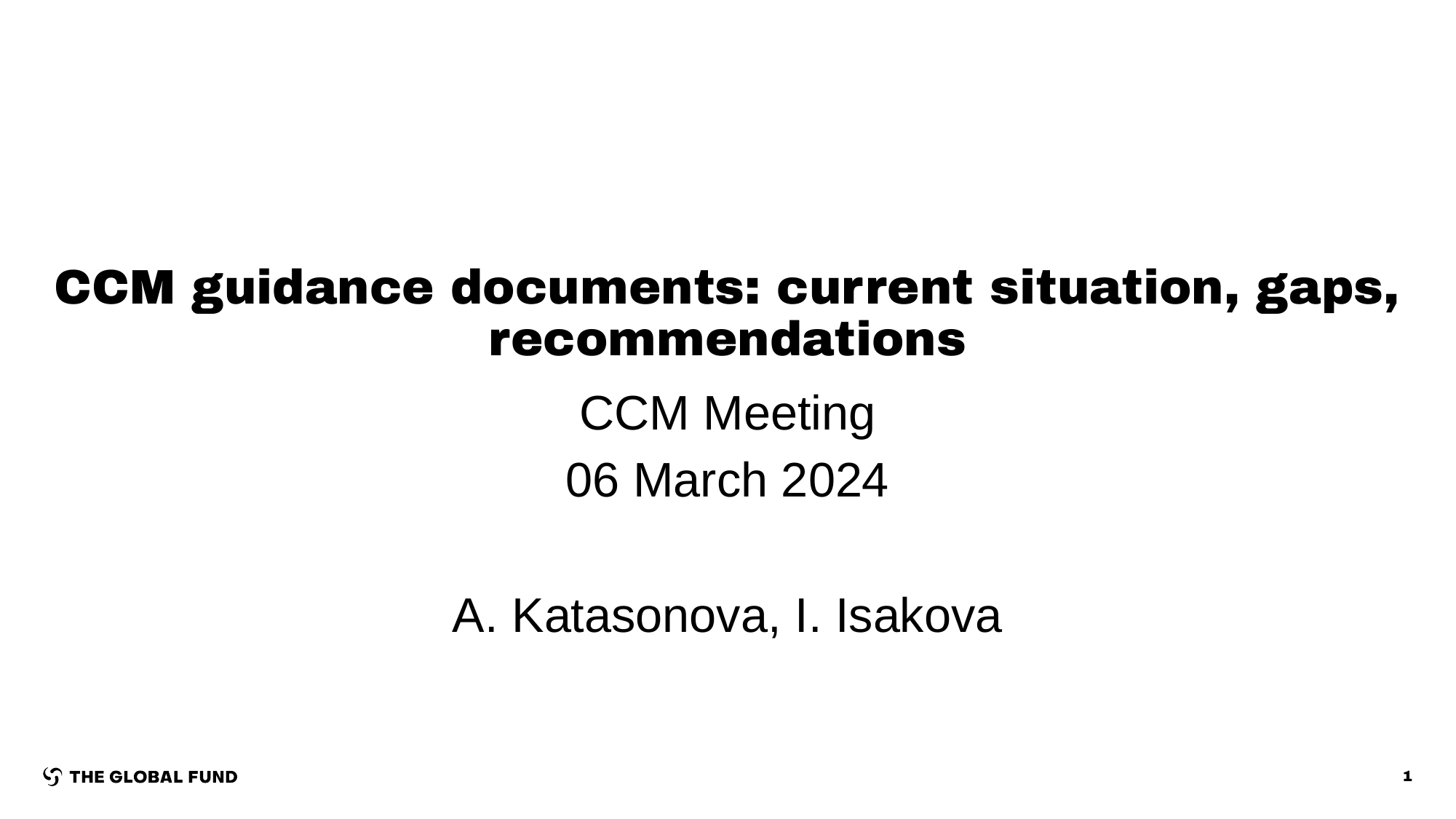

# CCM guidance documents: current situation, gaps, recommendations

CCM Meeting
06 March 2024

А. Katasonova, I. Isakova

1